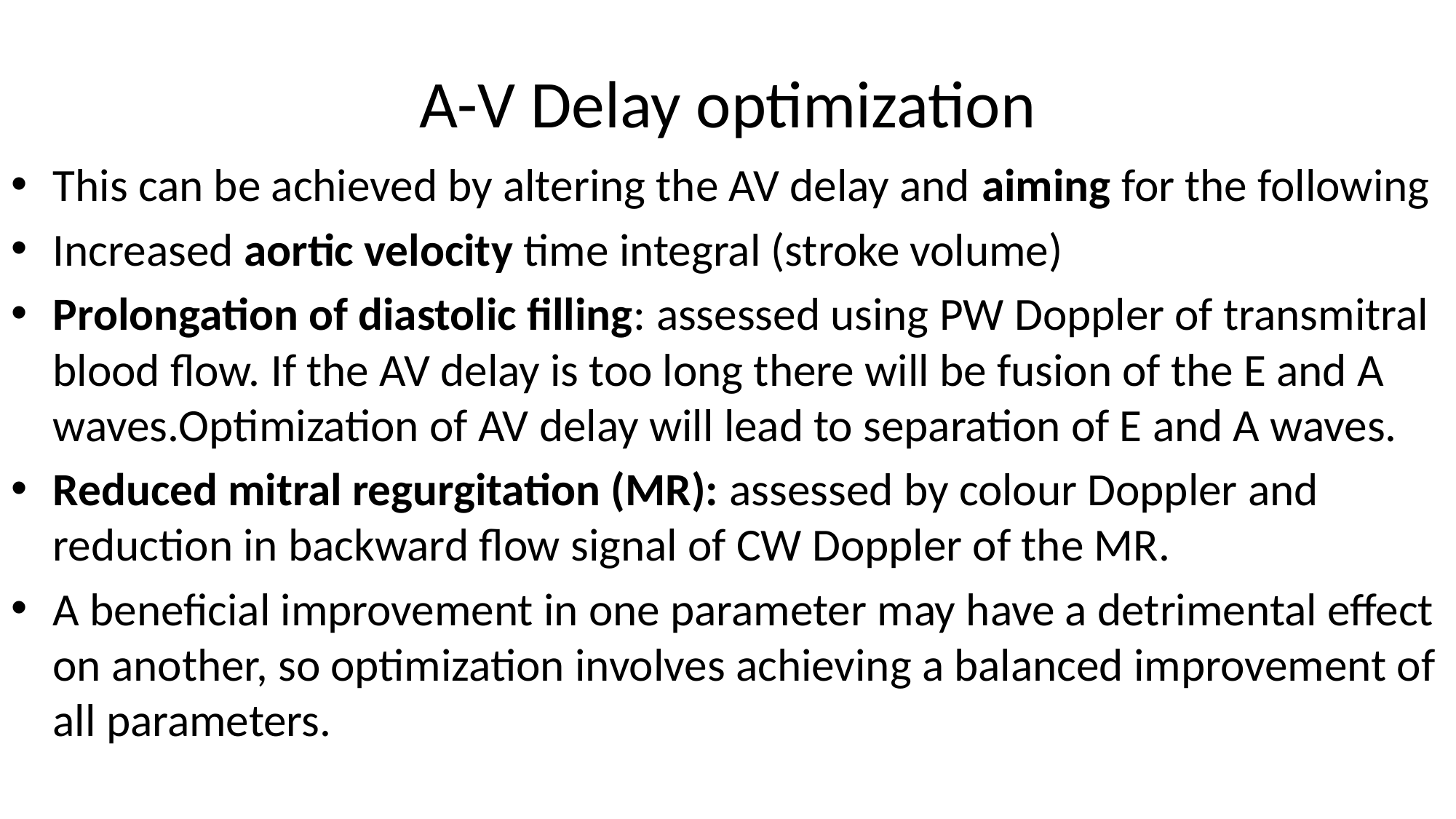

# A-V Delay optimization
This can be achieved by altering the AV delay and aiming for the following
Increased aortic velocity time integral (stroke volume)
Prolongation of diastolic filling: assessed using PW Doppler of transmitral blood flow. If the AV delay is too long there will be fusion of the E and A waves.Optimization of AV delay will lead to separation of E and A waves.
Reduced mitral regurgitation (MR): assessed by colour Doppler and reduction in backward flow signal of CW Doppler of the MR.
A beneficial improvement in one parameter may have a detrimental effect on another, so optimization involves achieving a balanced improvement of all parameters.